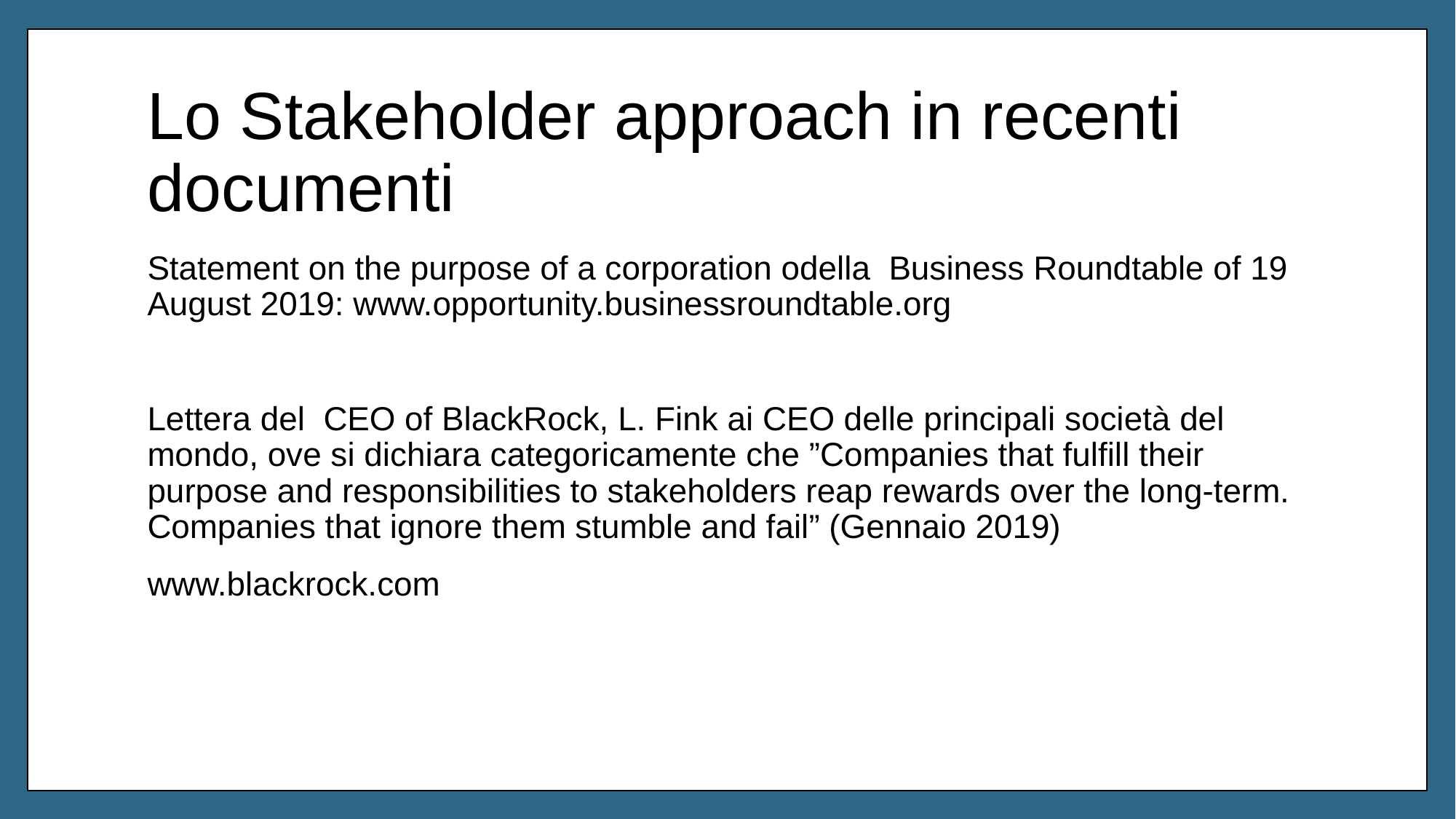

# Lo Stakeholder approach in recenti documenti
Statement on the purpose of a corporation odella  Business Roundtable of 19 August 2019: www.opportunity.businessroundtable.org

Lettera del  CEO of BlackRock, L. Fink ai CEO delle principali società del mondo, ove si dichiara categoricamente che ”Companies that fulfill their purpose and responsibilities to stakeholders reap rewards over the long-term. Companies that ignore them stumble and fail” (Gennaio 2019)
www.blackrock.com